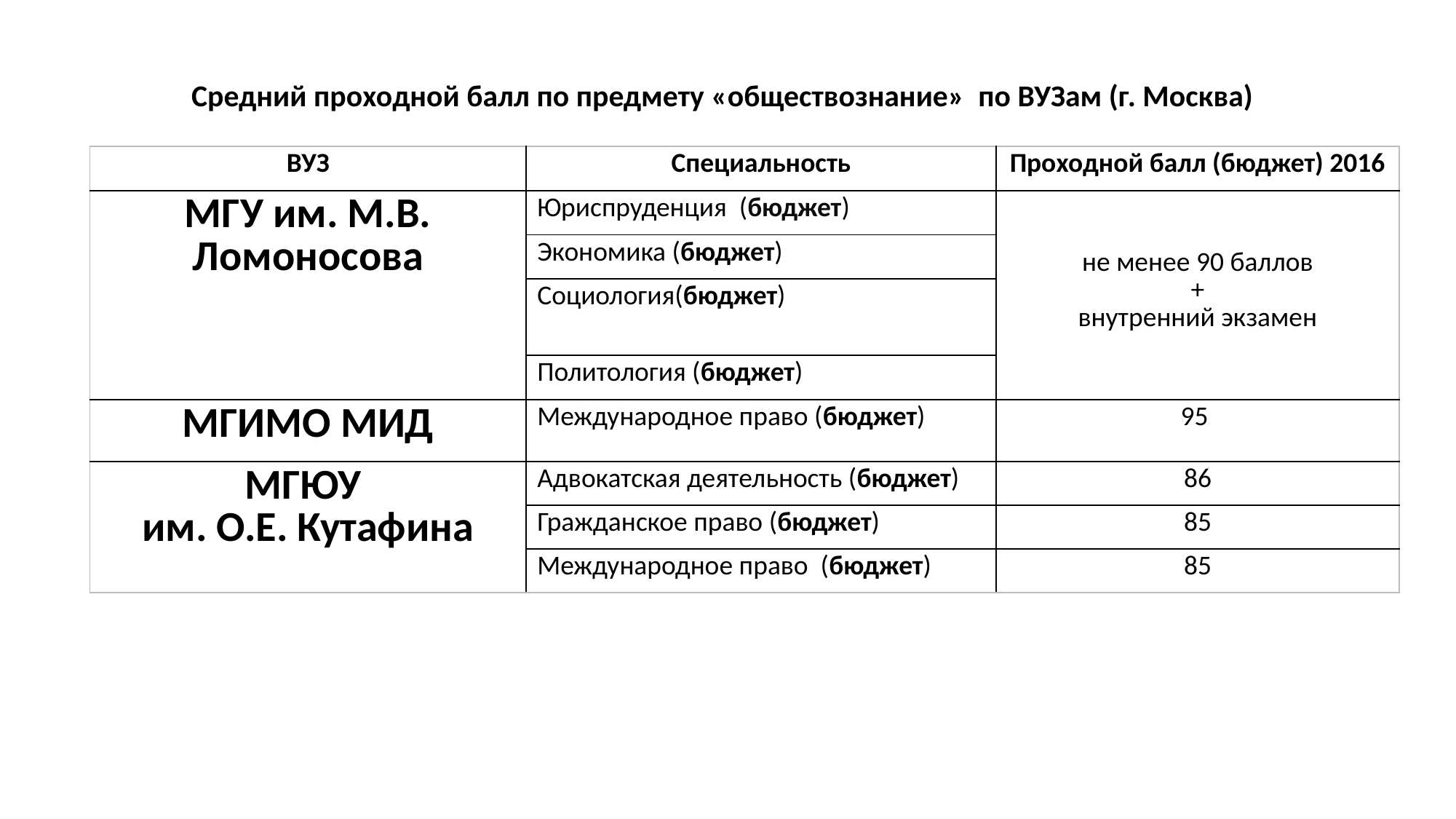

# Средний проходной балл по предмету «обществознание»  по ВУЗам (г. Москва)
| ВУЗ | Специальность | Проходной балл (бюджет) 2016 |
| --- | --- | --- |
| МГУ им. М.В. Ломоносова | Юриспруденция (бюджет) | не менее 90 баллов + внутренний экзамен |
|  | Экономика (бюджет) |  |
|  | Социология(бюджет) |  |
|  | Политология (бюджет) |  |
| МГИМО МИД | Международное право (бюджет) | 95 |
| МГЮУ им. О.Е. Кутафина | Адвокатская деятельность (бюджет) | 86 |
|  | Гражданское право (бюджет) | 85 |
|  | Международное право (бюджет) | 85 |